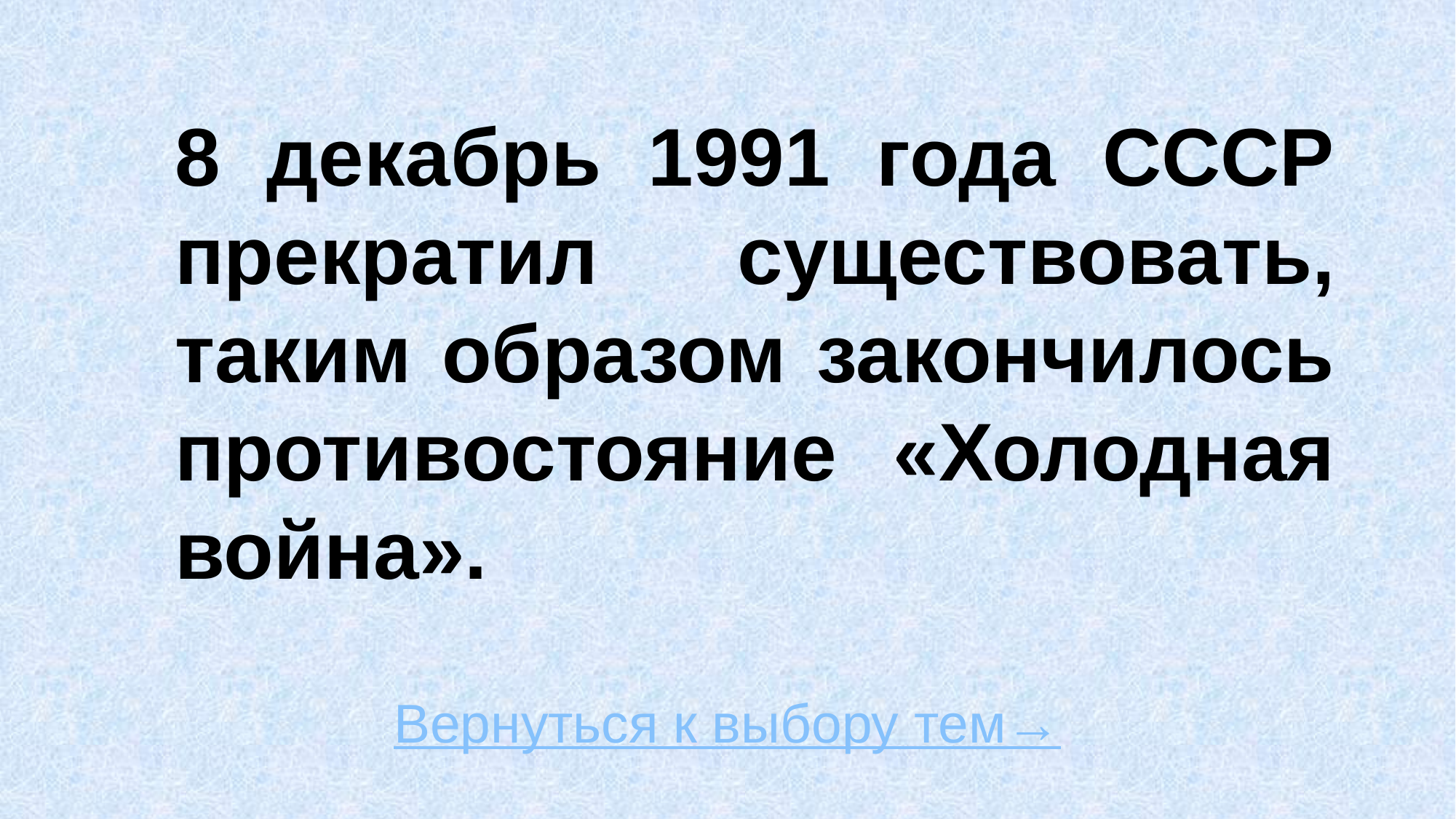

# 8 декабрь 1991 года СССР прекратил существовать, таким образом закончилось противостояние «Холодная война».
Вернуться к выбору тем→